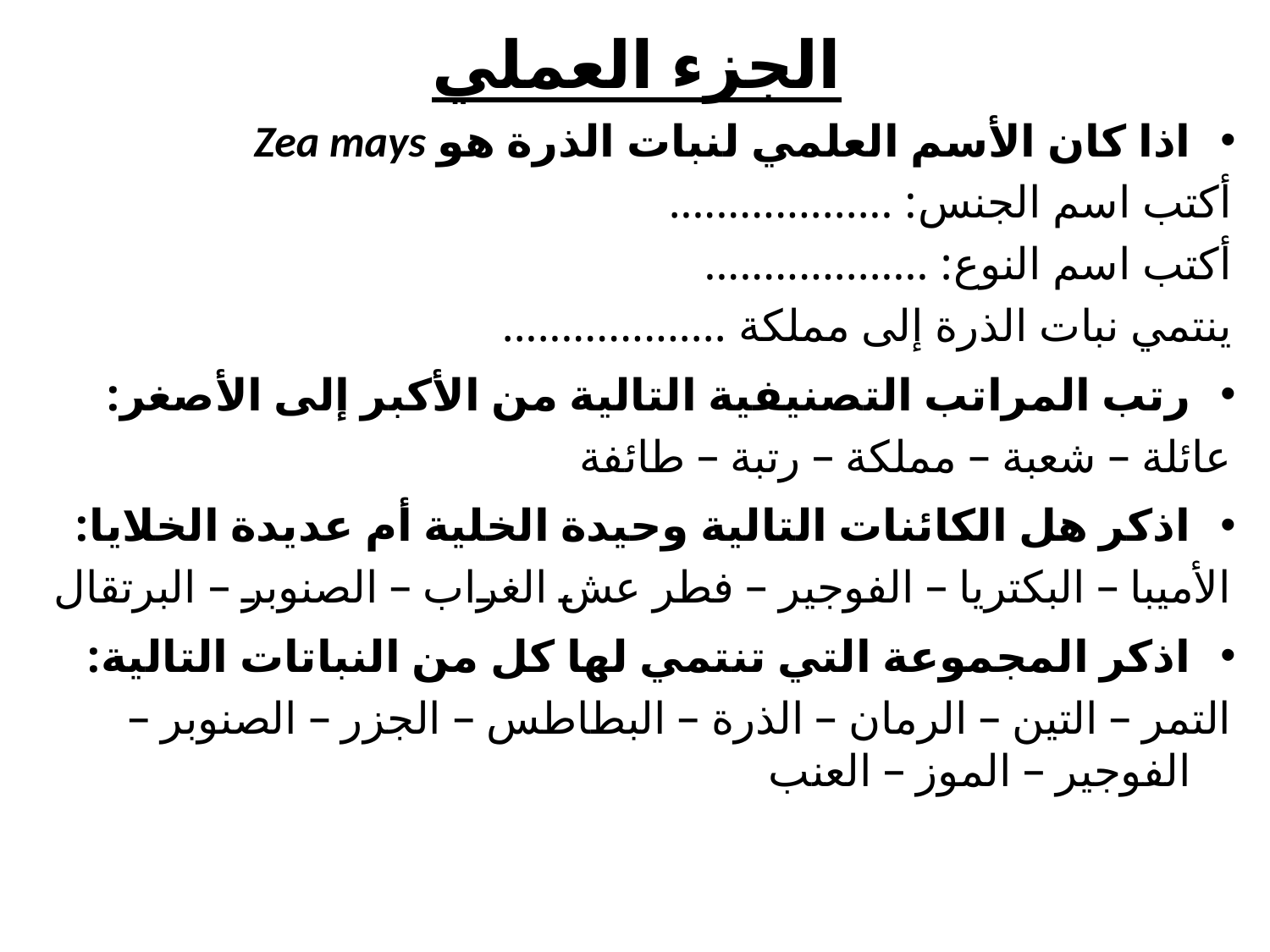

# الجزء العملي
اذا كان الأسم العلمي لنبات الذرة هو Zea mays
أكتب اسم الجنس: ...................
أكتب اسم النوع: ...................
ينتمي نبات الذرة إلى مملكة ...................
رتب المراتب التصنيفية التالية من الأكبر إلى الأصغر:
عائلة – شعبة – مملكة – رتبة – طائفة
اذكر هل الكائنات التالية وحيدة الخلية أم عديدة الخلايا:
الأميبا – البكتريا – الفوجير – فطر عش الغراب – الصنوبر – البرتقال
اذكر المجموعة التي تنتمي لها كل من النباتات التالية:
التمر – التين – الرمان – الذرة – البطاطس – الجزر – الصنوبر – الفوجير – الموز – العنب